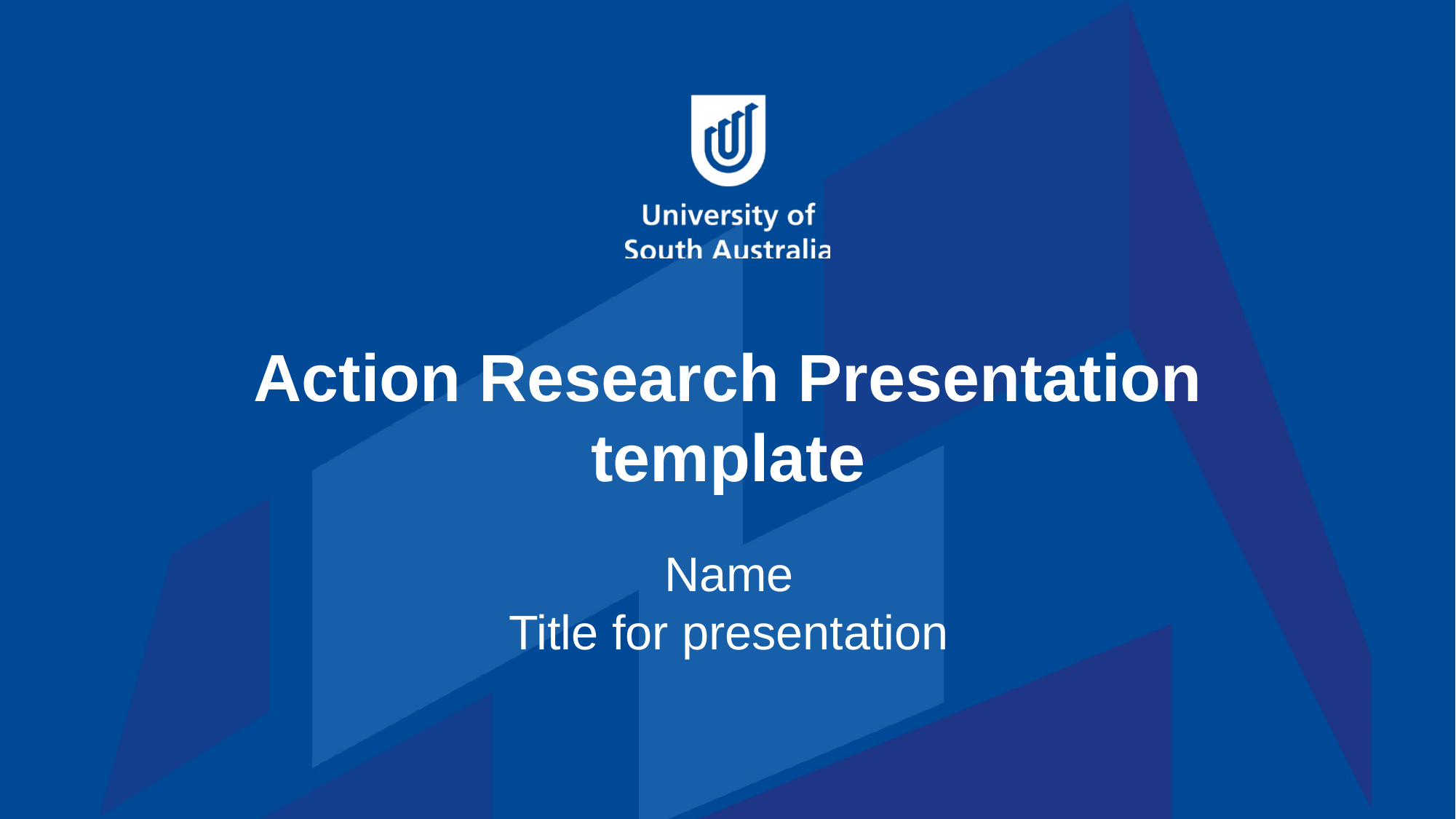

# Action Research Presentation template
Name
Title for presentation